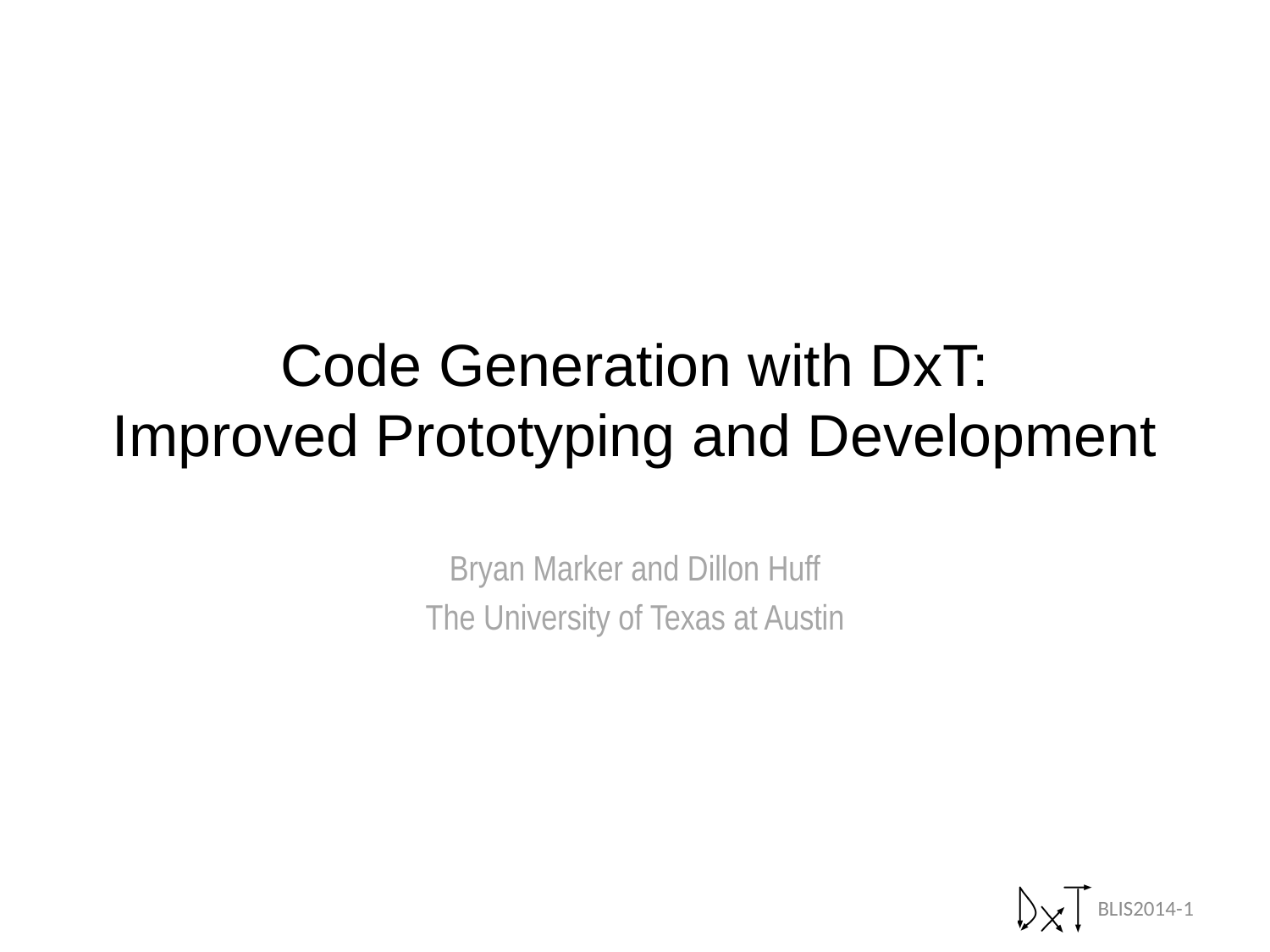

# Code Generation with DxT: Improved Prototyping and Development
Bryan Marker and Dillon Huff
The University of Texas at Austin
BLIS2014-1